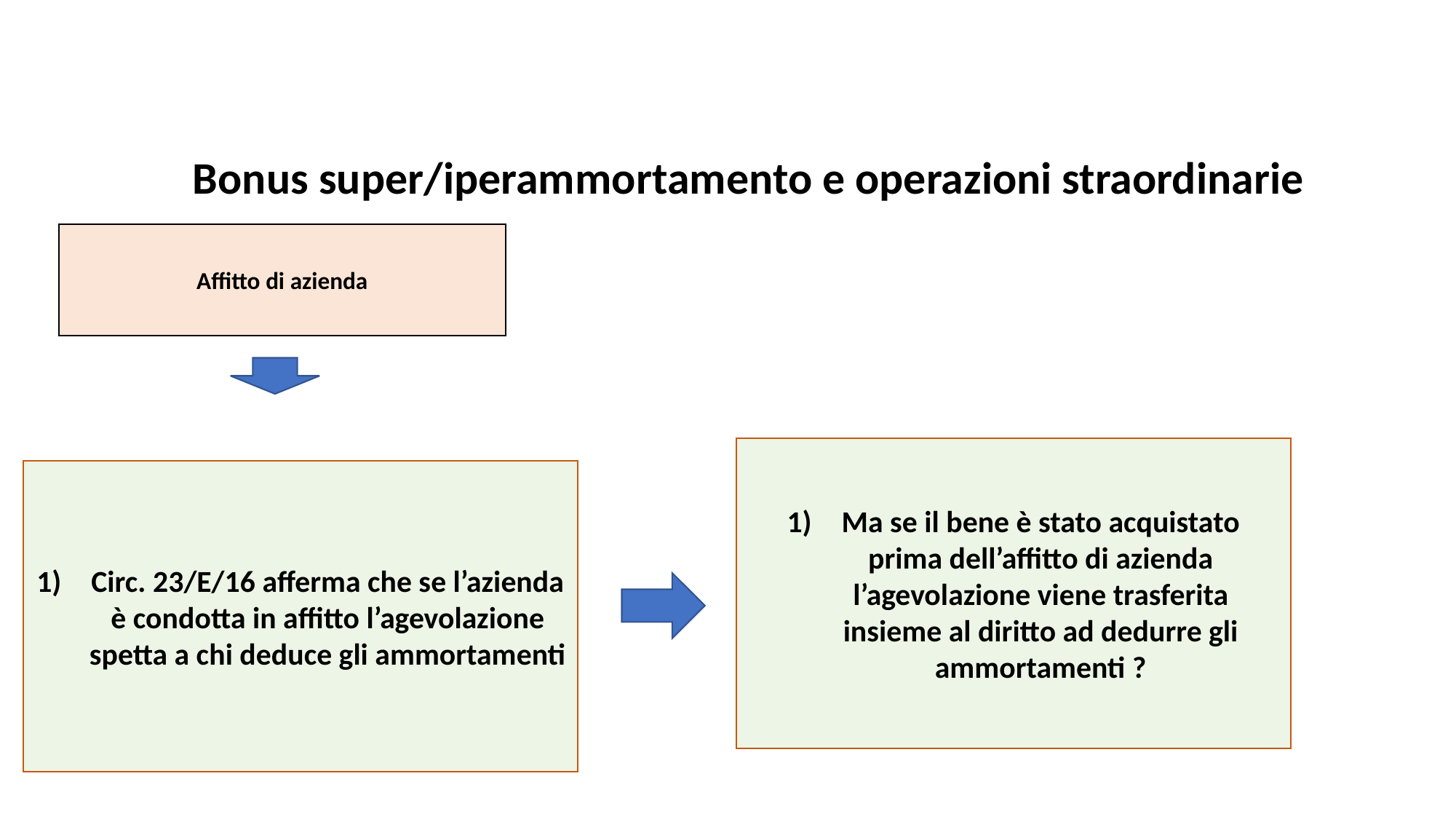

Regole generali
# Bonus super/iperammortamento e operazioni straordinarie
Affitto di azienda

Ma se il bene è stato acquistato prima dell’affitto di azienda l’agevolazione viene trasferita insieme al diritto ad dedurre gli ammortamenti ?
Circ. 23/E/16 afferma che se l’azienda è condotta in affitto l’agevolazione spetta a chi deduce gli ammortamenti